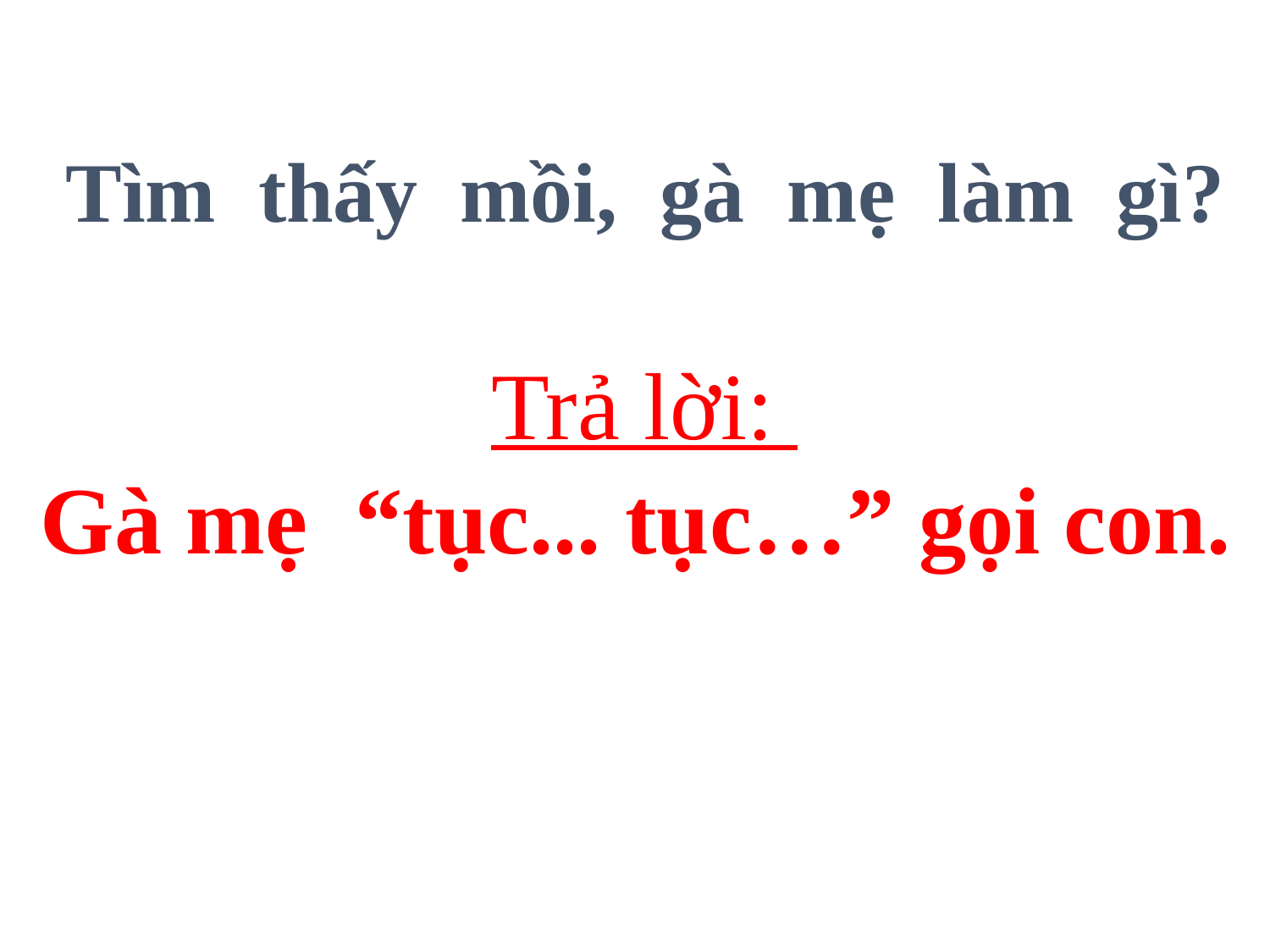

# Tìm thấy mồi, gà mẹ làm gì?
Trả lời:
Gà mẹ  “tục... tục…” gọi con.